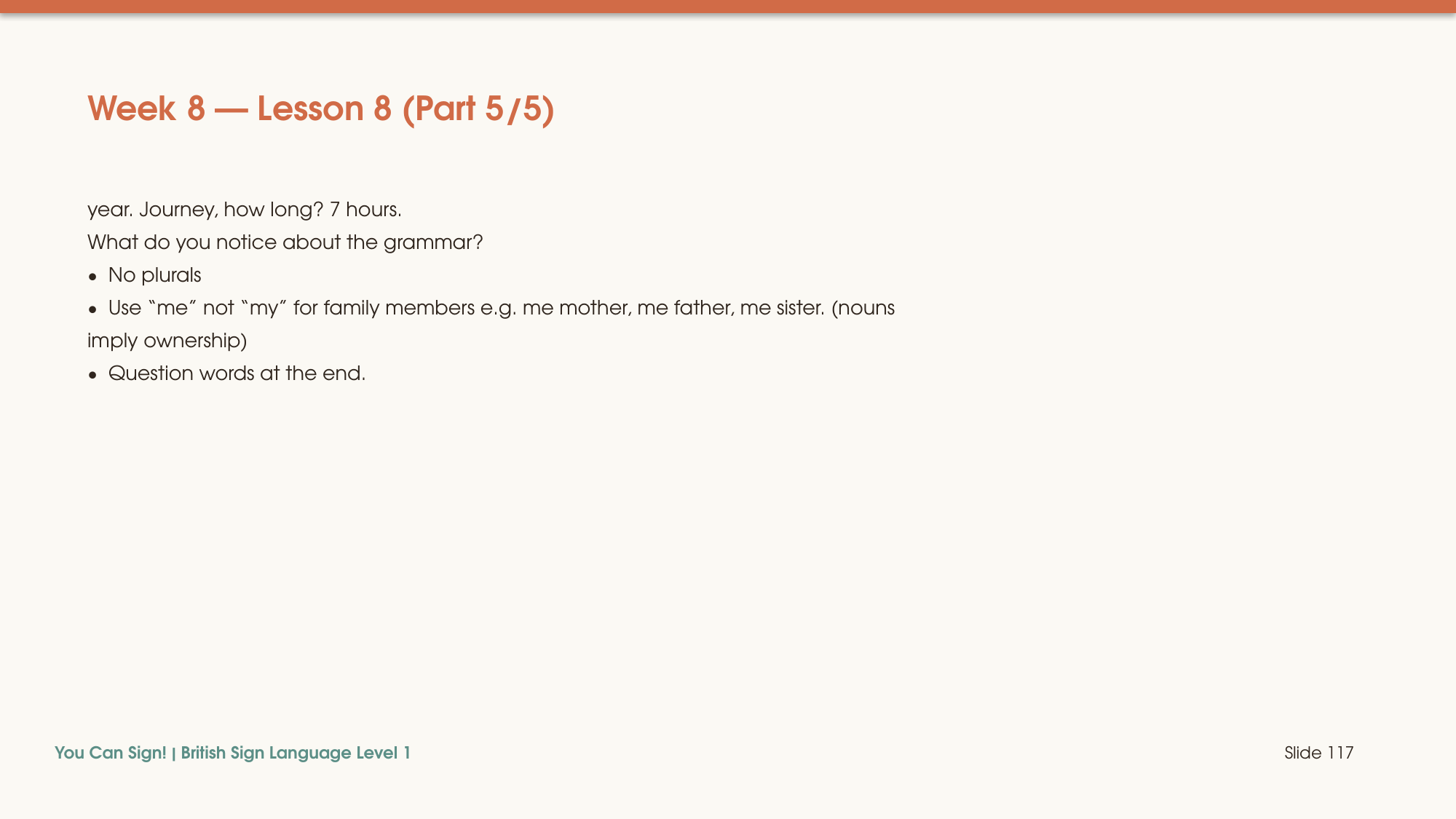

Week 8 — Lesson 8 (Part 5/5)
year. Journey, how long? 7 hours.
What do you notice about the grammar?
•  No plurals
•  Use “me” not “my” for family members e.g. me mother, me father, me sister. (nouns
imply ownership)
•  Question words at the end.
You Can Sign! | British Sign Language Level 1
Slide 117